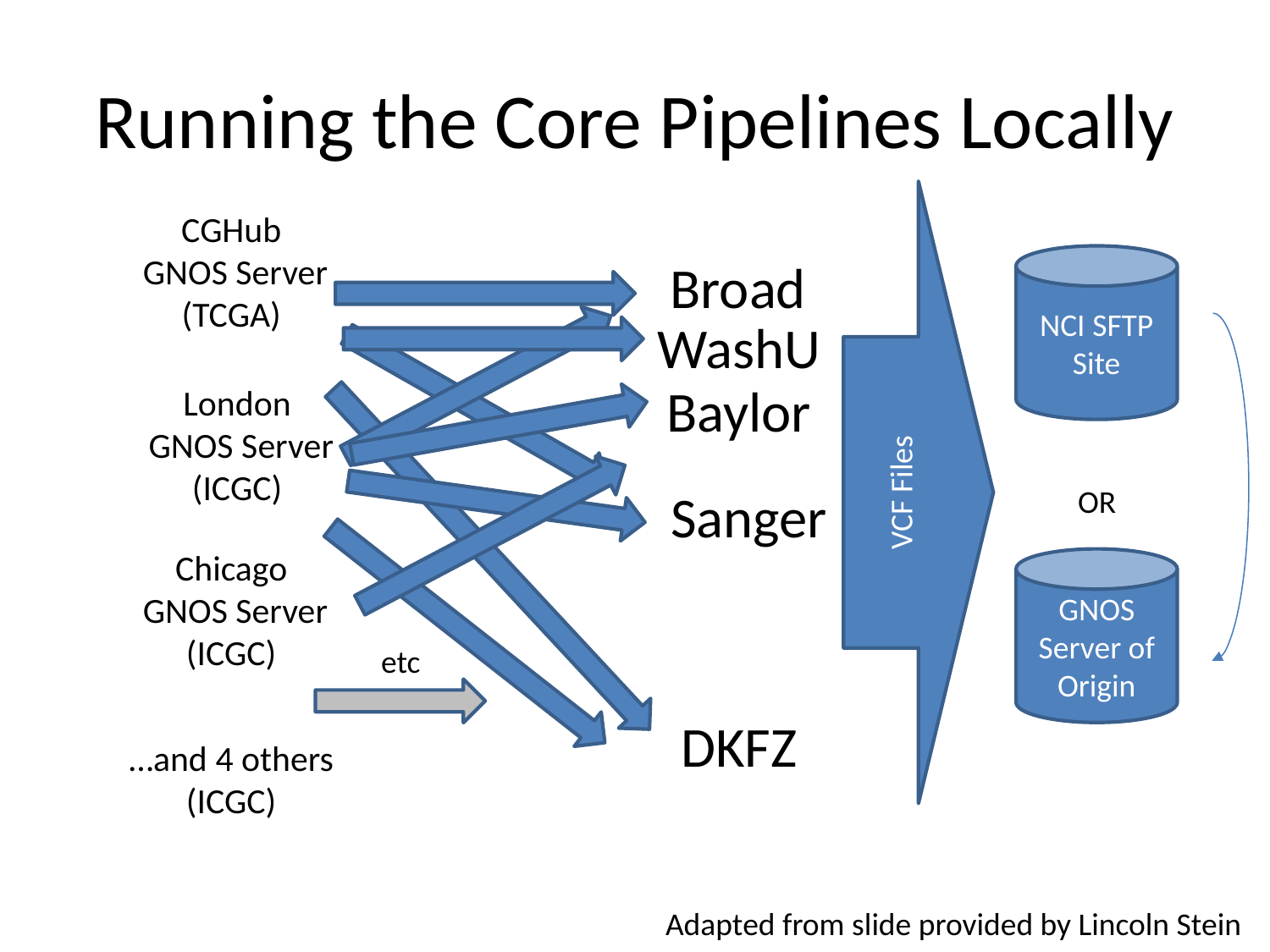

# Running the Core Pipelines Locally

CGHub
 GNOS Server
(TCGA)

Broad
NCI SFTP Site

WashU

Baylor
London
 GNOS Server
(ICGC)

VCF Files

Sanger
OR
Chicago
 GNOS Server
(ICGC)

GNOS Server of Origin

etc
DKFZ
…and 4 others
(ICGC)
Adapted from slide provided by Lincoln Stein